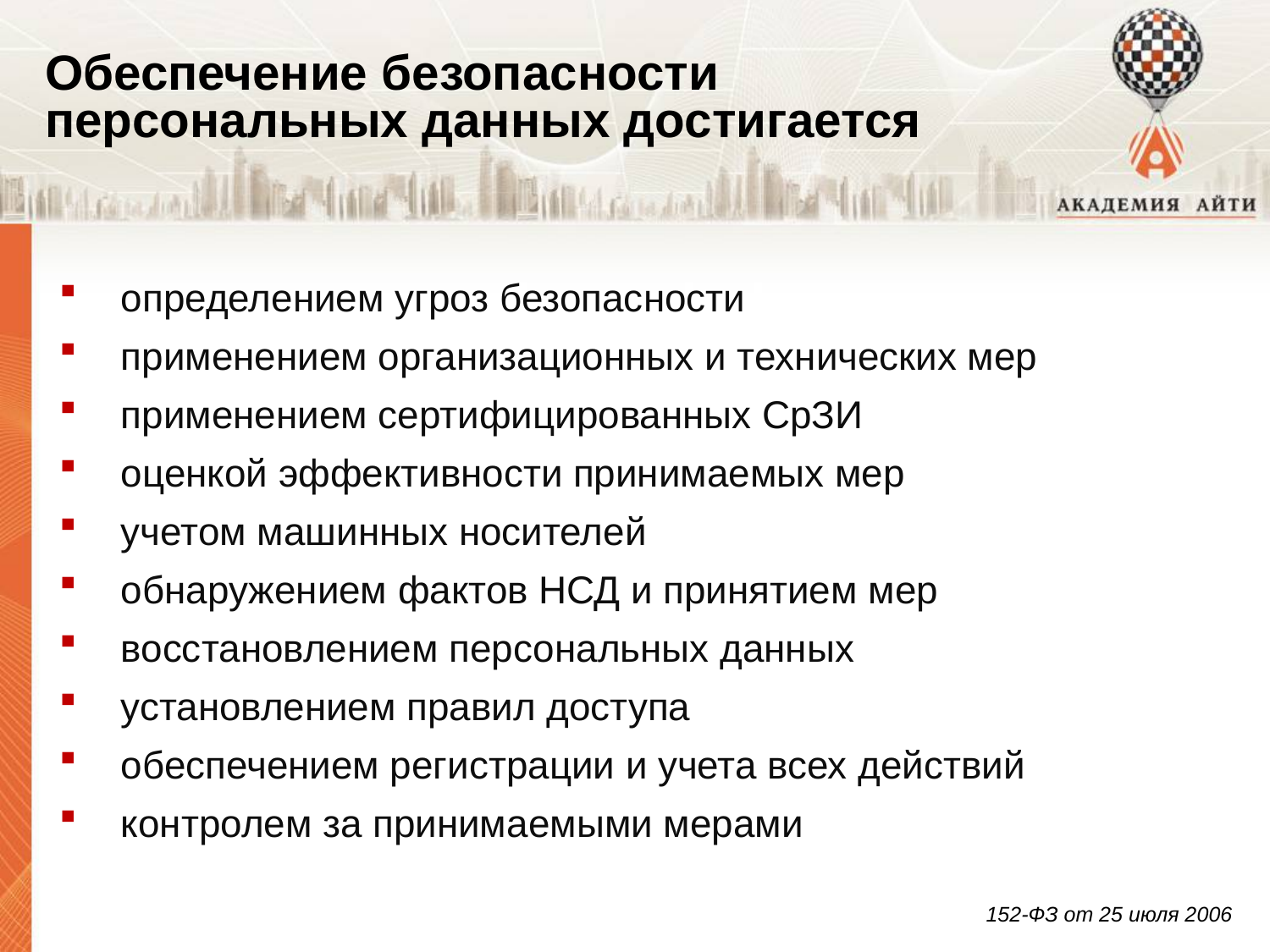

Обеспечение безопасности персональных данных достигается
определением угроз безопасности
применением организационных и технических мер
применением сертифицированных СрЗИ
оценкой эффективности принимаемых мер
учетом машинных носителей
обнаружением фактов НСД и принятием мер
восстановлением персональных данных
установлением правил доступа
обеспечением регистрации и учета всех действий
контролем за принимаемыми мерами
152-ФЗ от 25 июля 2006